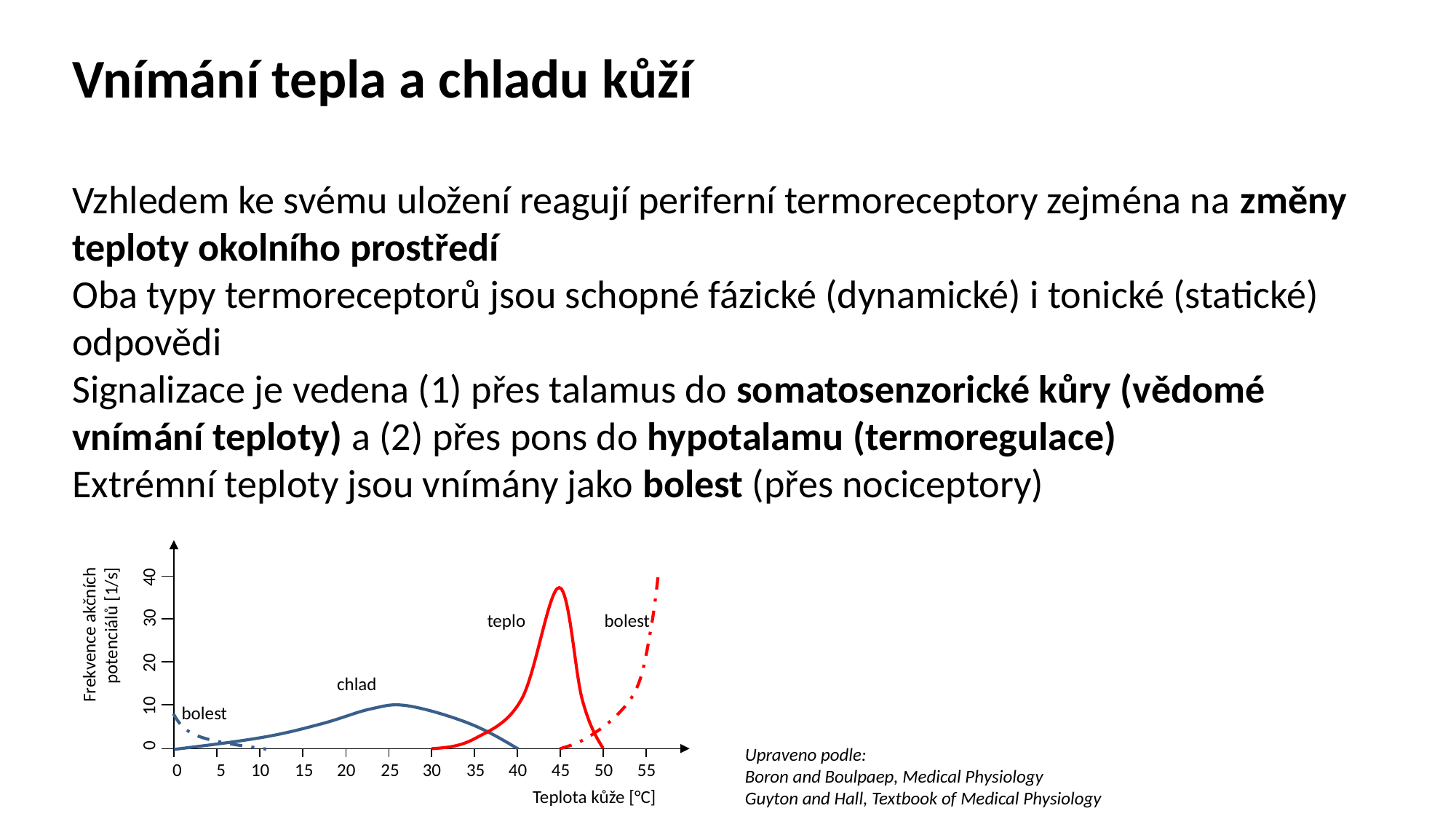

# Vnímání tepla a chladu kůží
Vzhledem ke svému uložení reagují periferní termoreceptory zejména na změny teploty okolního prostředí
Oba typy termoreceptorů jsou schopné fázické (dynamické) i tonické (statické) odpovědi
Signalizace je vedena (1) přes talamus do somatosenzorické kůry (vědomé vnímání teploty) a (2) přes pons do hypotalamu (termoregulace)
Extrémní teploty jsou vnímány jako bolest (přes nociceptory)
5
10
15
20
25
30
35
40
45
50
55
0
Teplota kůže [°C]
40

30
Frekvence akčních potenciálů [1/s]
20
10

0
teplo
bolest
chlad
bolest
Upraveno podle:
Boron and Boulpaep, Medical Physiology
Guyton and Hall, Textbook of Medical Physiology